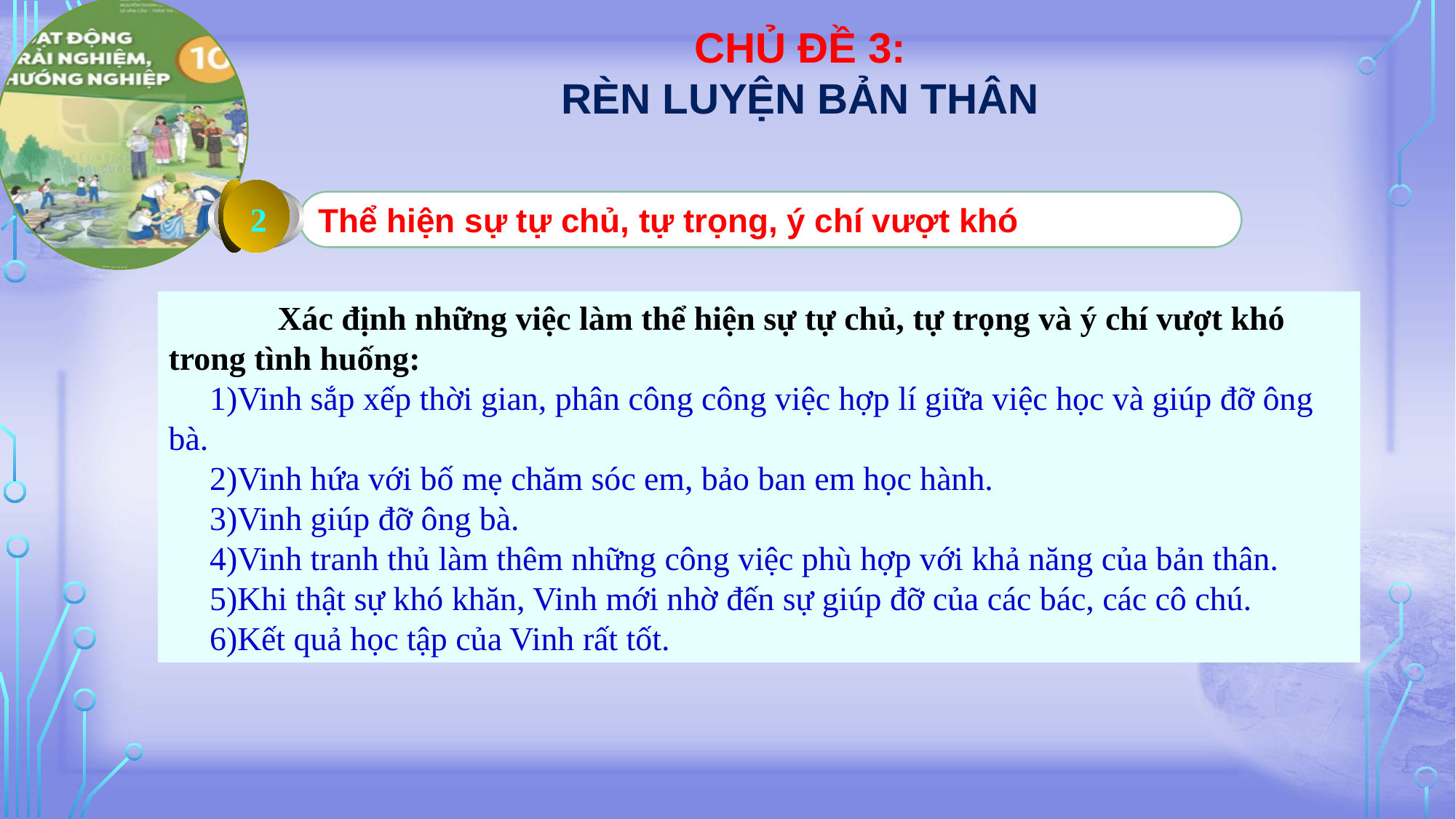

2
Thể hiện sự tự chủ, tự trọng, ý chí vượt khó
	Xác định những việc làm thể hiện sự tự chủ, tự trọng và ý chí vượt khó trong tình huống:
Vinh sắp xếp thời gian, phân công công việc hợp lí giữa việc học và giúp đỡ ông bà.
Vinh hứa với bố mẹ chăm sóc em, bảo ban em học hành.
Vinh giúp đỡ ông bà.
Vinh tranh thủ làm thêm những công việc phù hợp với khả năng của bản thân.
Khi thật sự khó khăn, Vinh mới nhờ đến sự giúp đỡ của các bác, các cô chú.
Kết quả học tập của Vinh rất tốt.